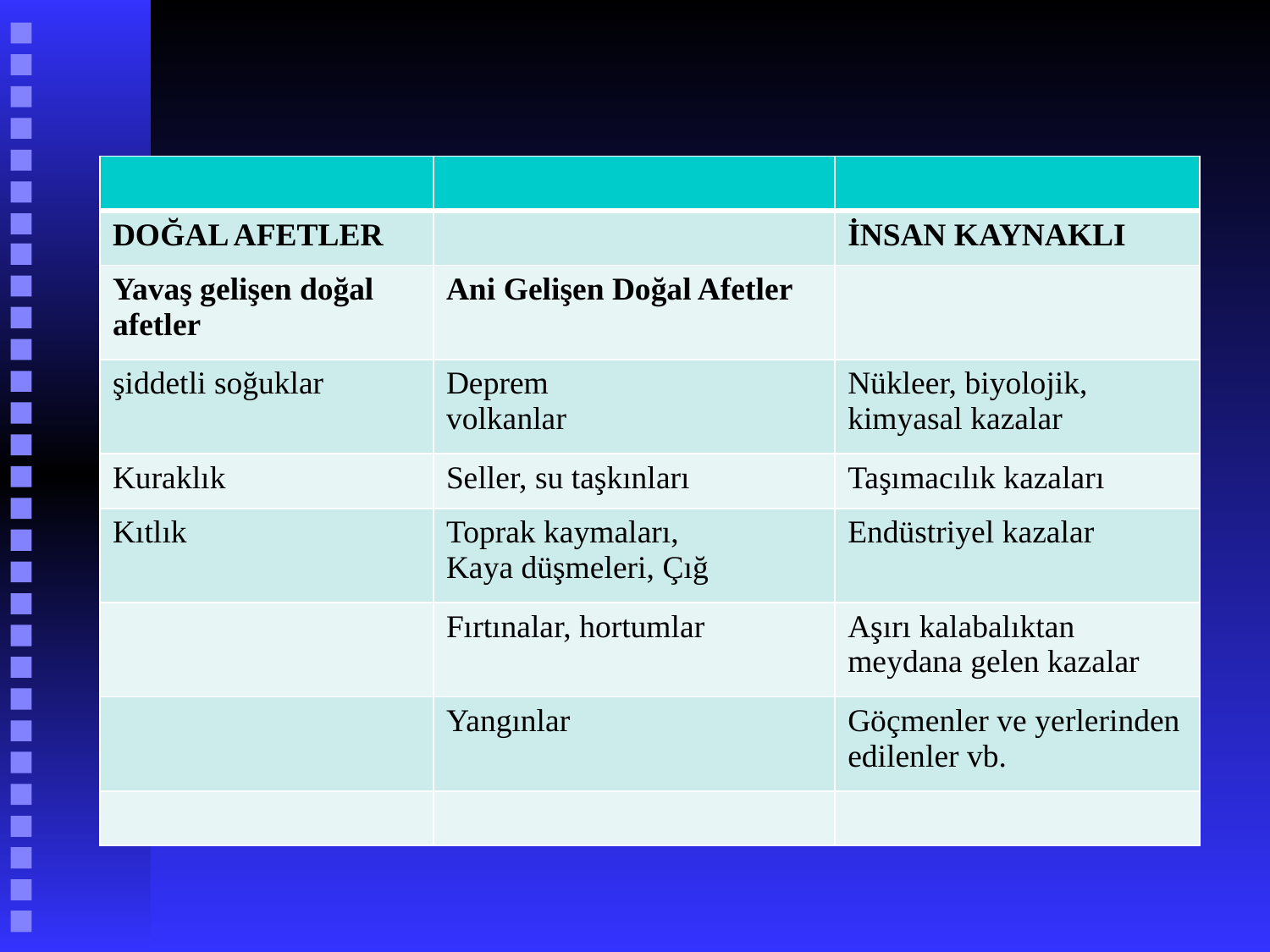

#
|  |  |  |
| --- | --- | --- |
| DOĞAL AFETLER |  | İNSAN KAYNAKLI |
| Yavaş gelişen doğal afetler | Ani Gelişen Doğal Afetler |  |
| şiddetli soğuklar | Deprem volkanlar | Nükleer, biyolojik, kimyasal kazalar |
| Kuraklık | Seller, su taşkınları | Taşımacılık kazaları |
| Kıtlık | Toprak kaymaları, Kaya düşmeleri, Çığ | Endüstriyel kazalar |
|  | Fırtınalar, hortumlar | Aşırı kalabalıktan meydana gelen kazalar |
|  | Yangınlar | Göçmenler ve yerlerinden edilenler vb. |
|  |  |  |